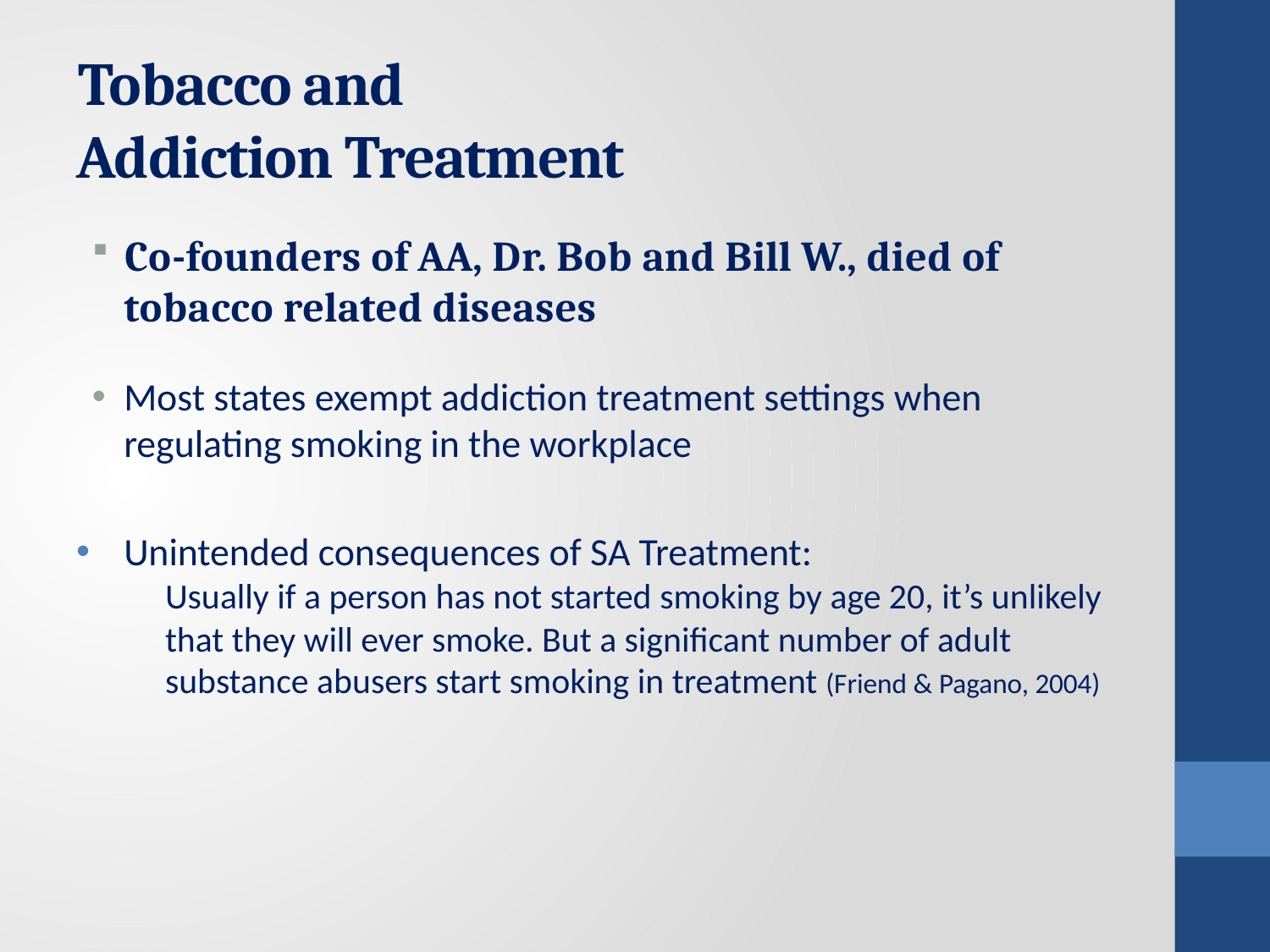

# Tobacco and Addiction Treatment
Co-founders of AA, Dr. Bob and Bill W., died of tobacco related diseases

Most states exempt addiction treatment settings when regulating smoking in the workplace

Unintended consequences of SA Treatment:
Usually if a person has not started smoking by age 20, it’s unlikely that they will ever smoke. But a significant number of adult substance abusers start smoking in treatment (Friend & Pagano, 2004)